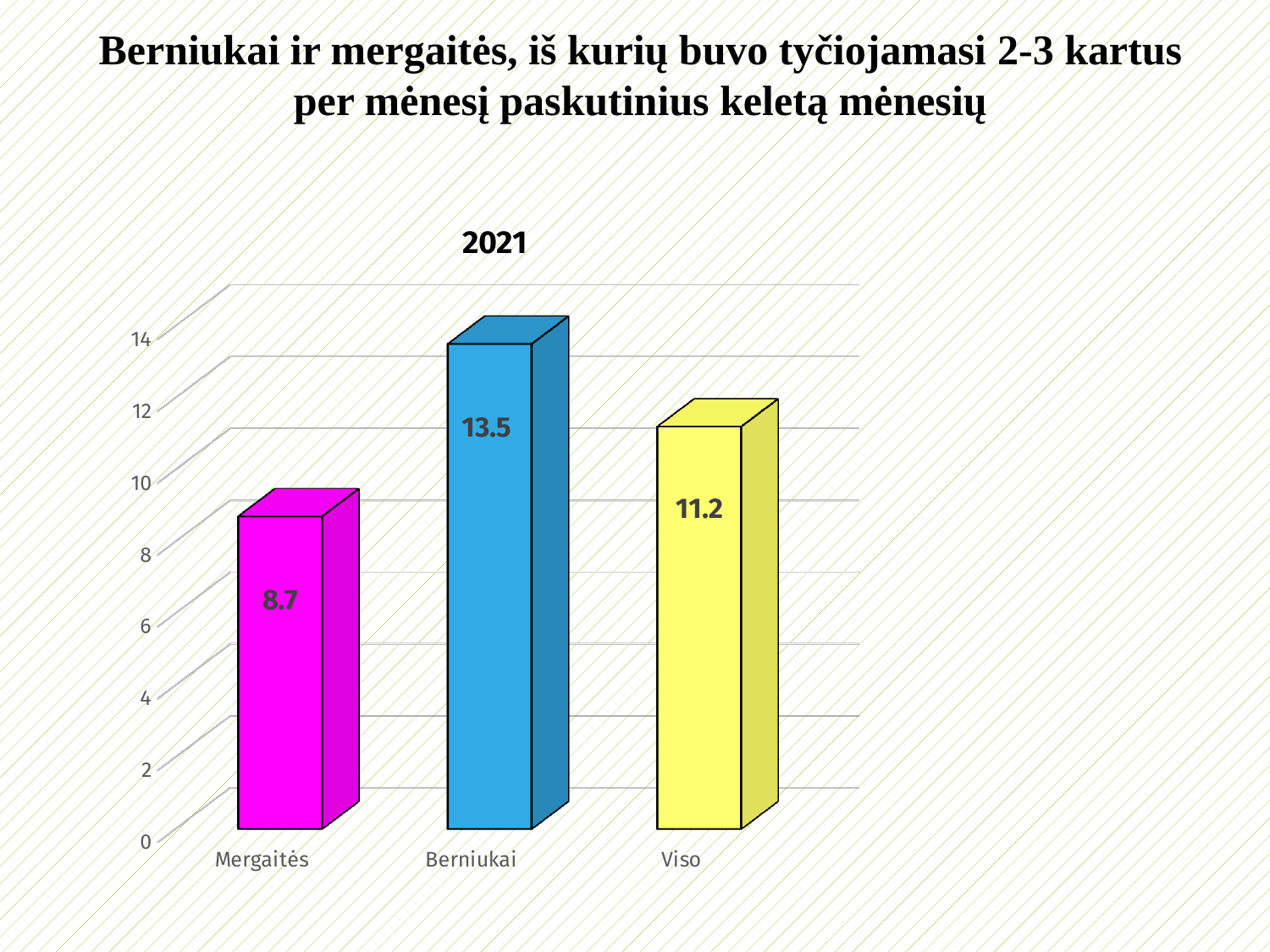

# Berniukai ir mergaitės, iš kurių buvo tyčiojamasi 2-3 kartus per mėnesį paskutinius keletą mėnesių

[unsupported chart]